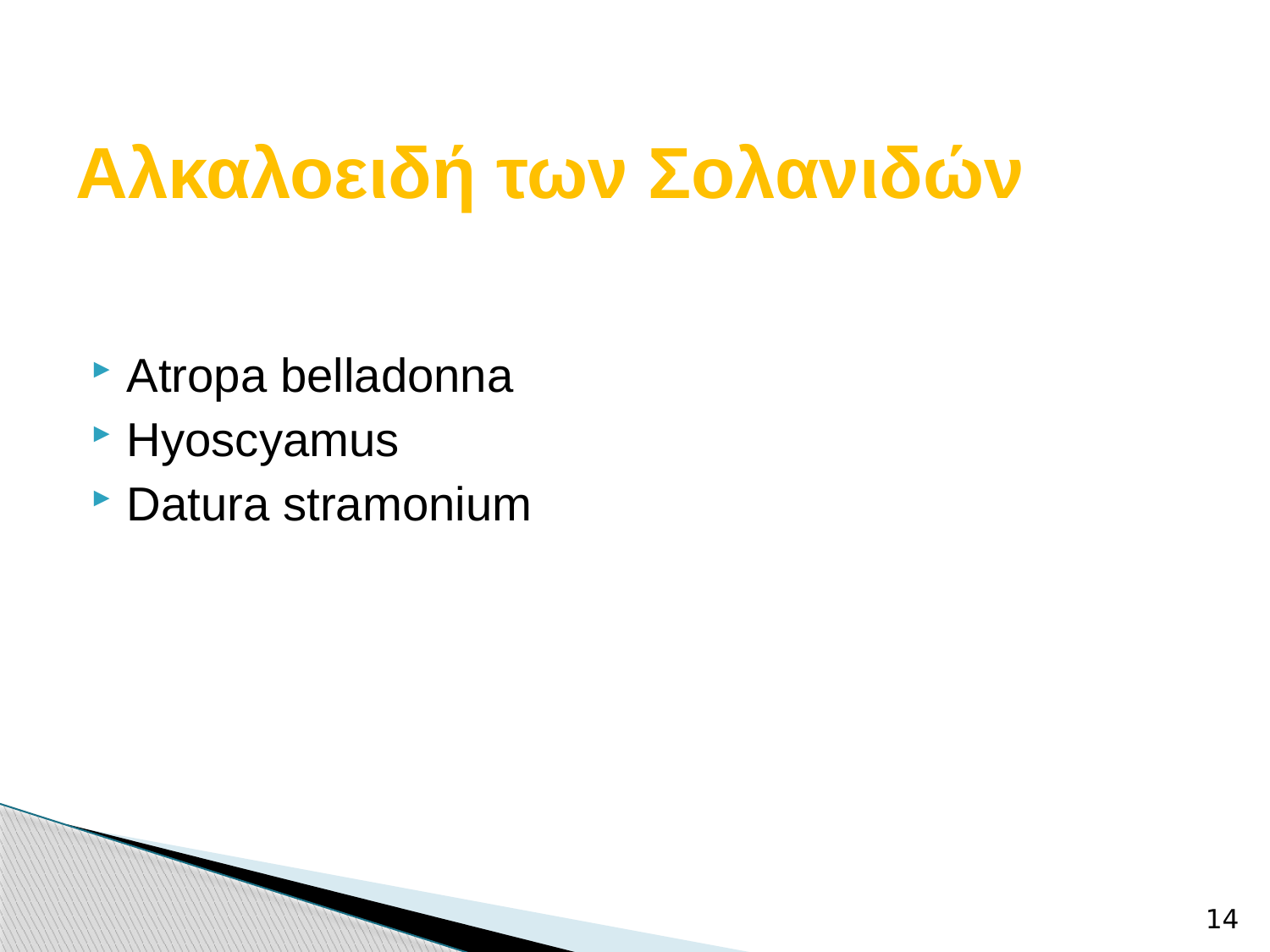

# Αλκαλοειδή των Σολανιδών
Atropa belladonna
Hyoscyamus
Datura stramonium
14